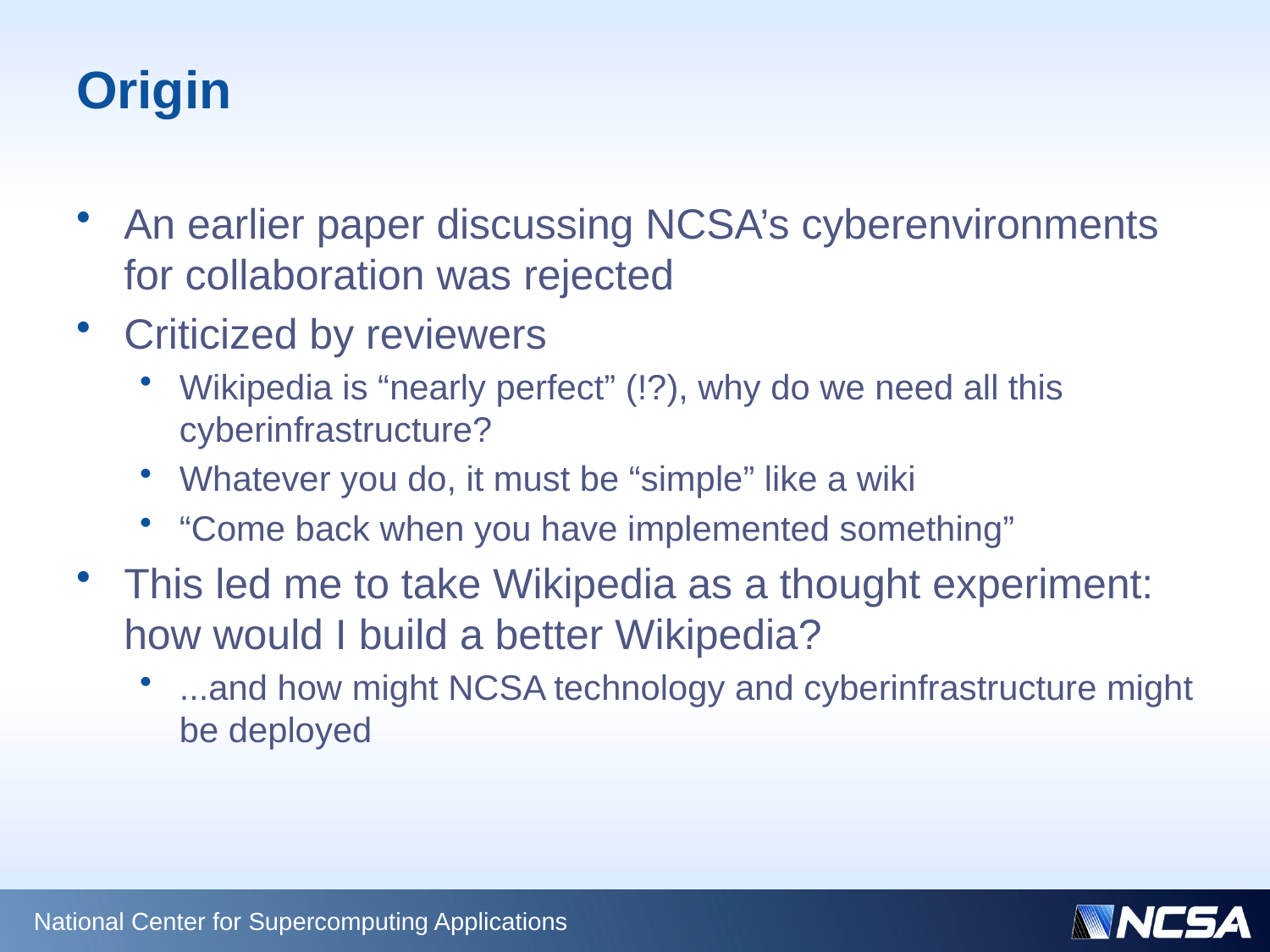

# Origin
An earlier paper discussing NCSA’s cyberenvironments for collaboration was rejected
Criticized by reviewers
Wikipedia is “nearly perfect” (!?), why do we need all this cyberinfrastructure?
Whatever you do, it must be “simple” like a wiki
“Come back when you have implemented something”
This led me to take Wikipedia as a thought experiment: how would I build a better Wikipedia?
...and how might NCSA technology and cyberinfrastructure might be deployed
National Center for Supercomputing Applications